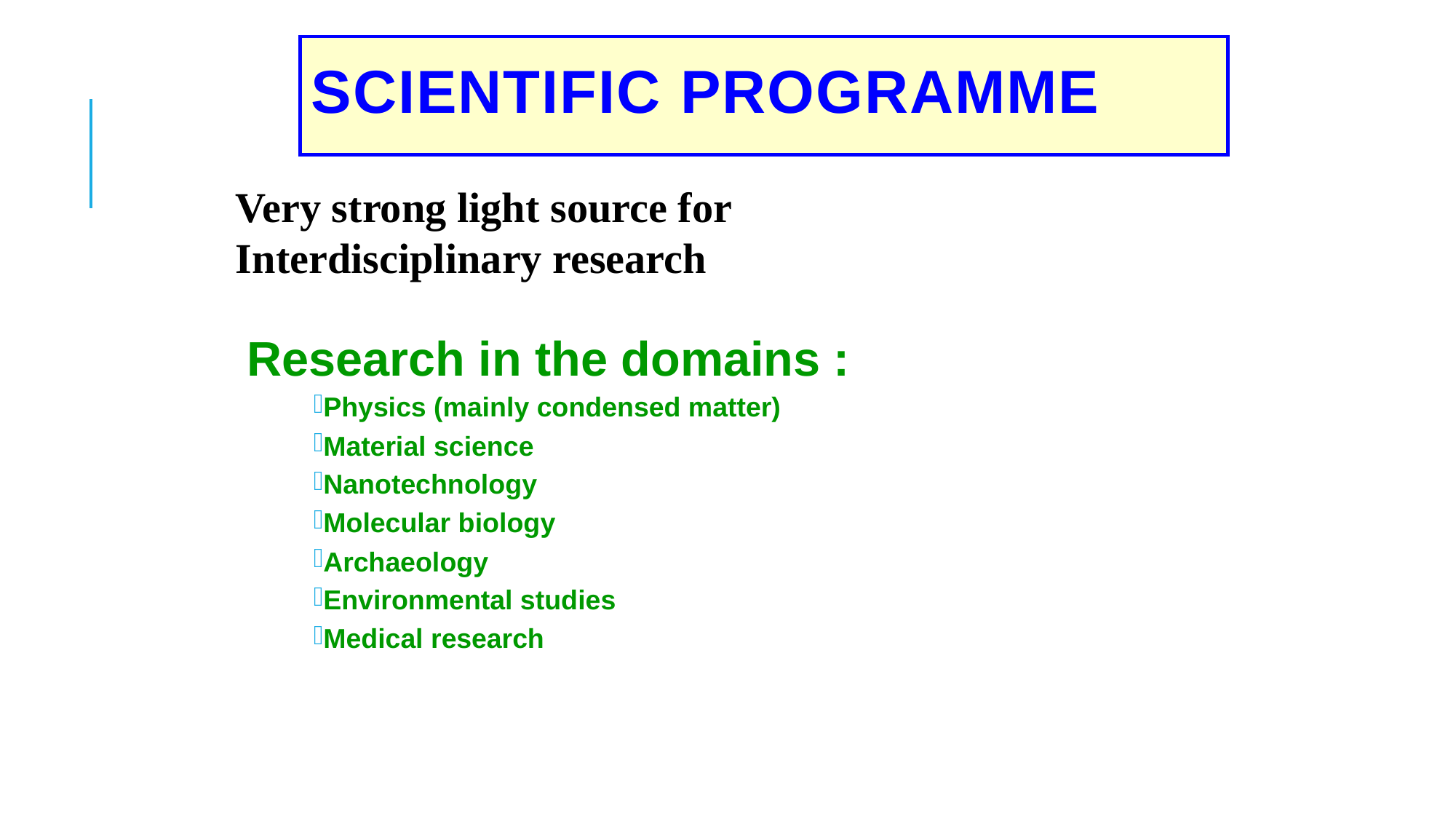

# Scientific Programme
Very strong light source for Interdisciplinary research
 Research in the domains :
Physics (mainly condensed matter)
Material science
Nanotechnology
Molecular biology
Archaeology
Environmental studies
Medical research